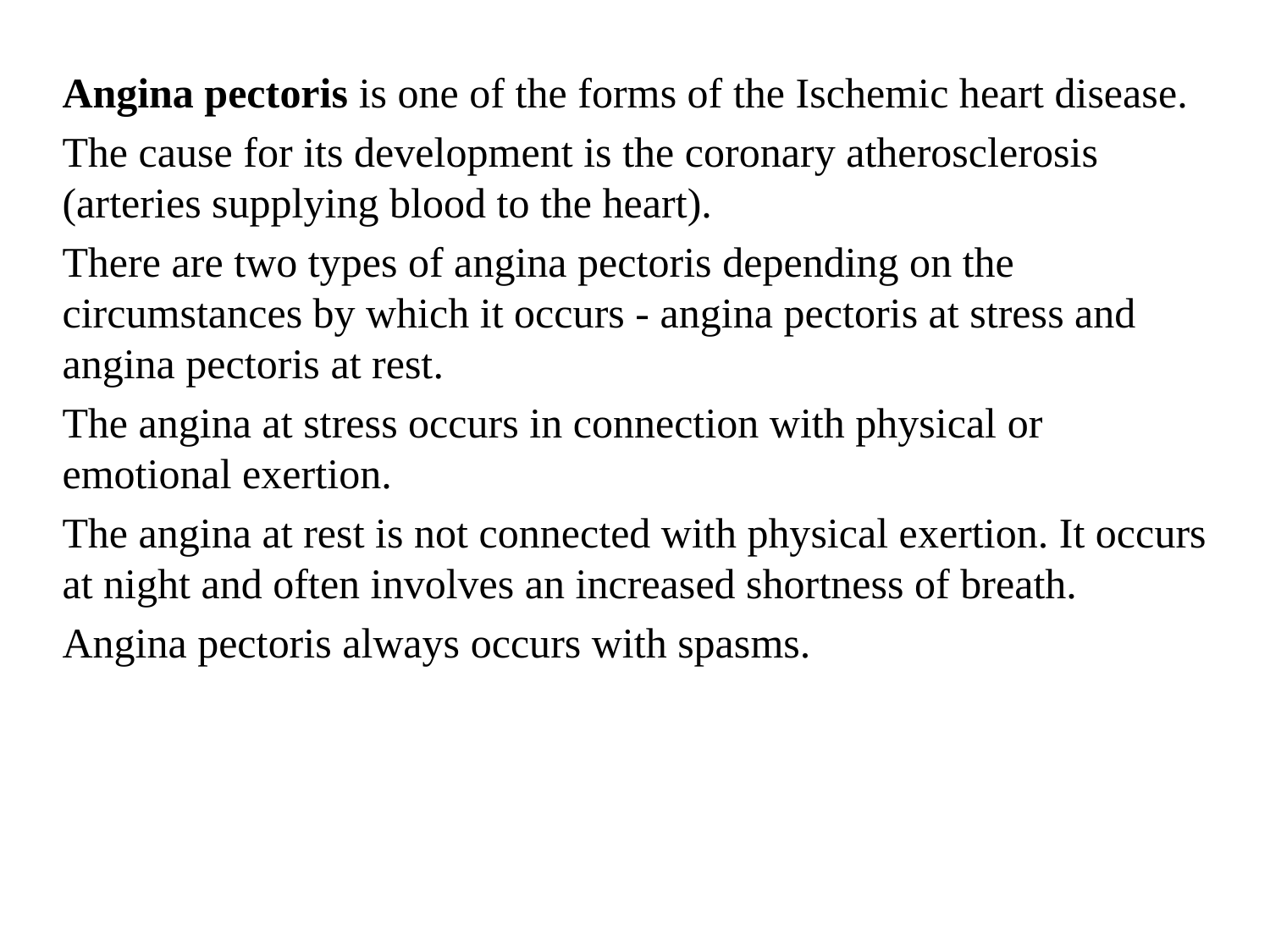

Angina pectoris is one of the forms of the Ischemic heart disease.
The cause for its development is the coronary atherosclerosis (arteries supplying blood to the heart).
There are two types of angina pectoris depending on the circumstances by which it occurs - angina pectoris at stress and angina pectoris at rest.
The angina at stress occurs in connection with physical or emotional exertion.
The angina at rest is not connected with physical exertion. It occurs at night and often involves an increased shortness of breath.
Angina pectoris always occurs with spasms.